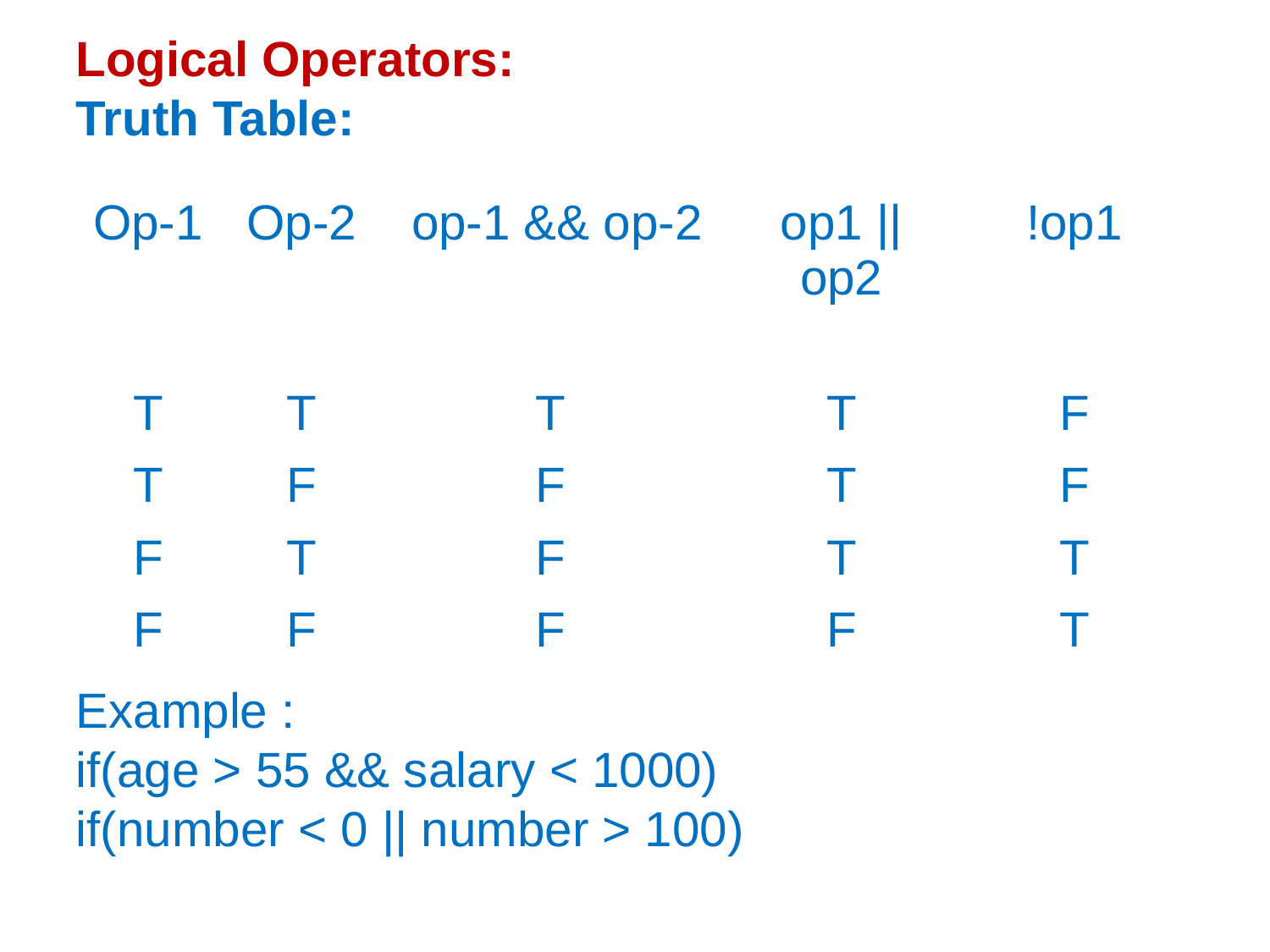

Logical Operators:
Truth Table:

Example :
if(age > 55 && salary < 1000)
if(number < 0 || number > 100)
| Op-1 | Op-2 | op-1 && op-2 | op1 || op2 | !op1 |
| --- | --- | --- | --- | --- |
| T | T | T | T | F |
| T | F | F | T | F |
| F | T | F | T | T |
| F | F | F | F | T |